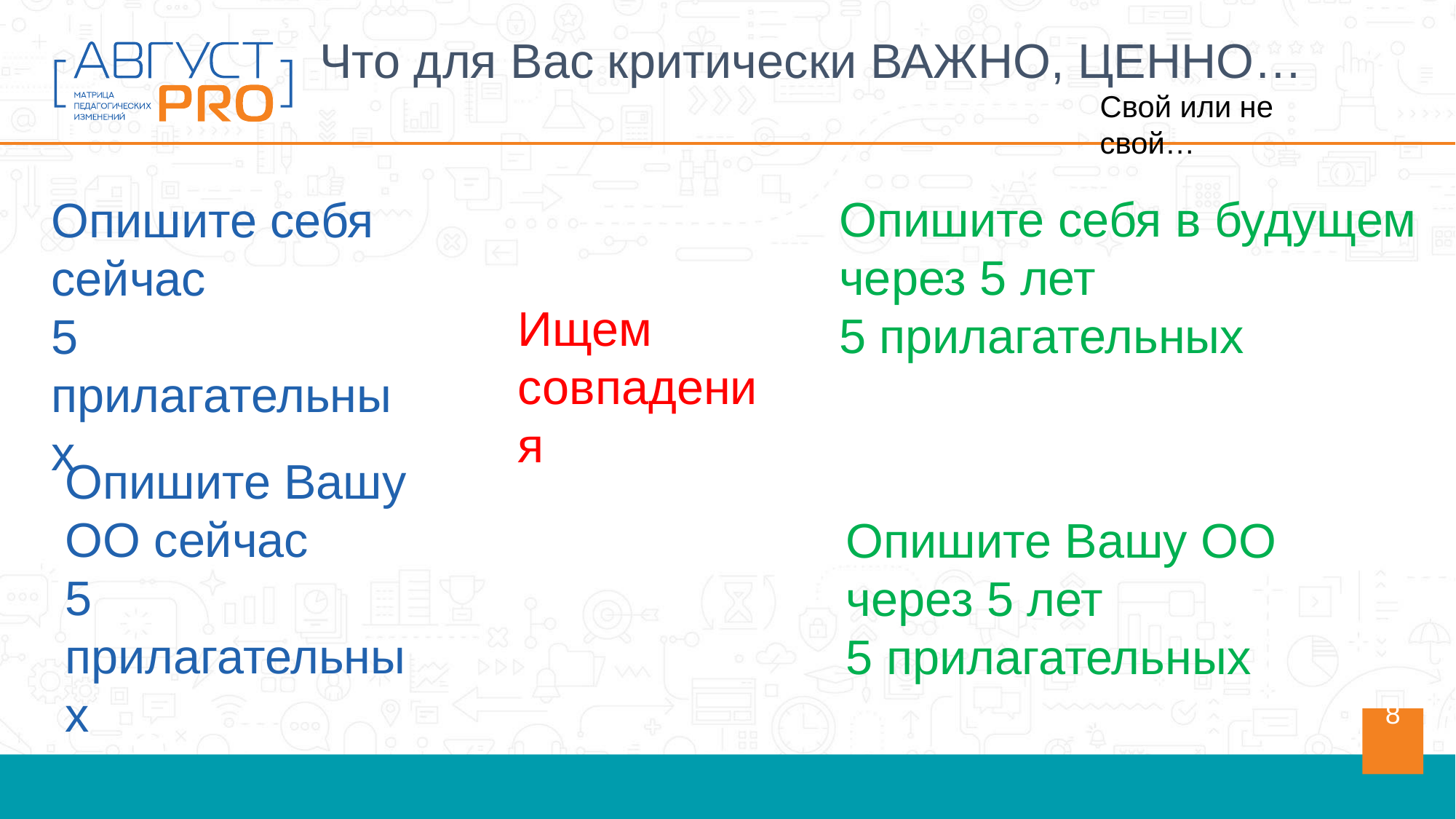

Что для Вас критически ВАЖНО, ЦЕННО…
Свой или не свой…
Опишите себя в будущем через 5 лет
5 прилагательных
Опишите себя  сейчас
5 прилагательных
Ищем
совпадения
Опишите Вашу ОО сейчас
5 прилагательных
Опишите Вашу ОО через 5 лет
5 прилагательных